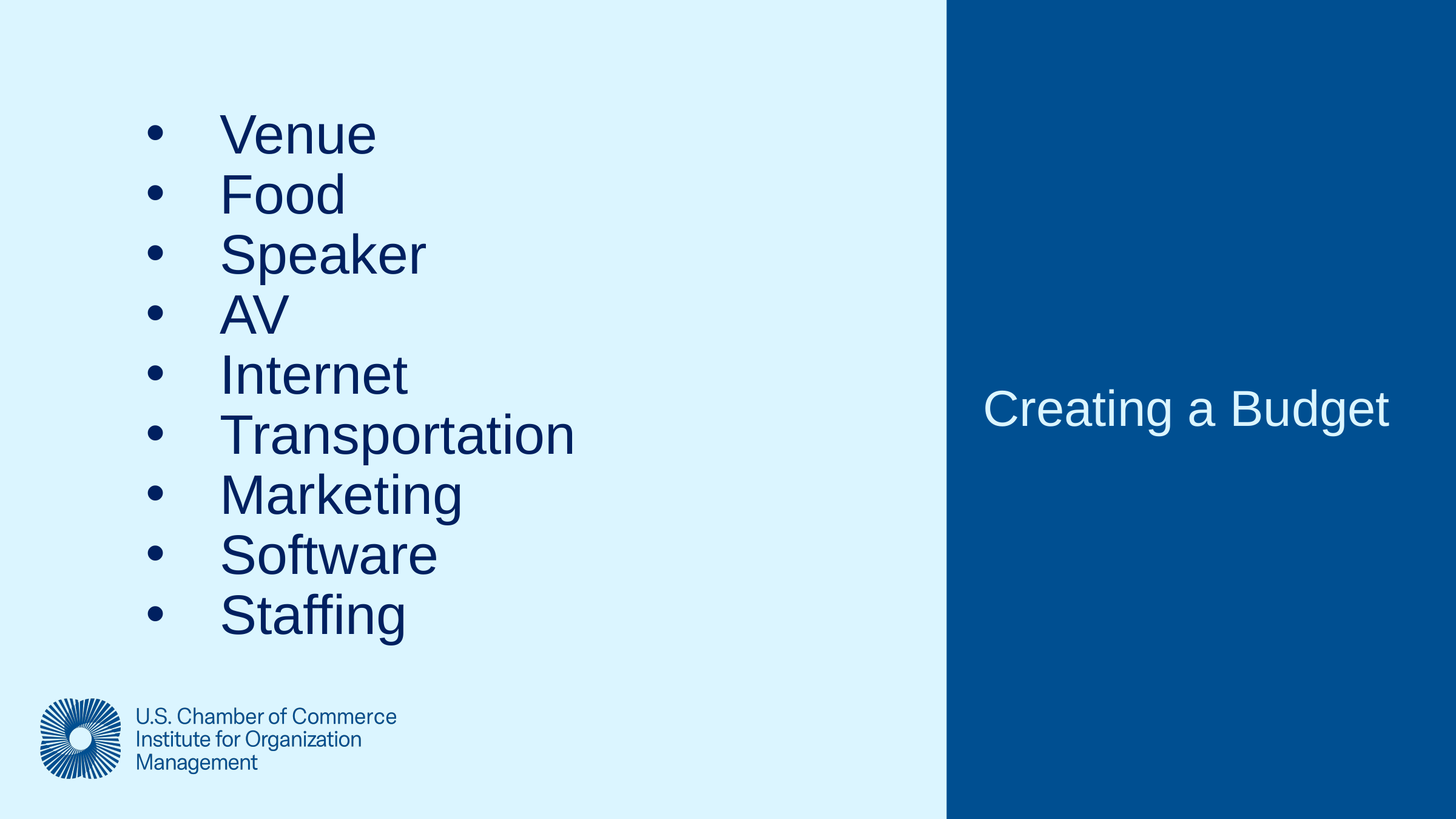

Creating a Budget
Venue
Food
Speaker
AV
Internet
Transportation
Marketing
Software
Staffing